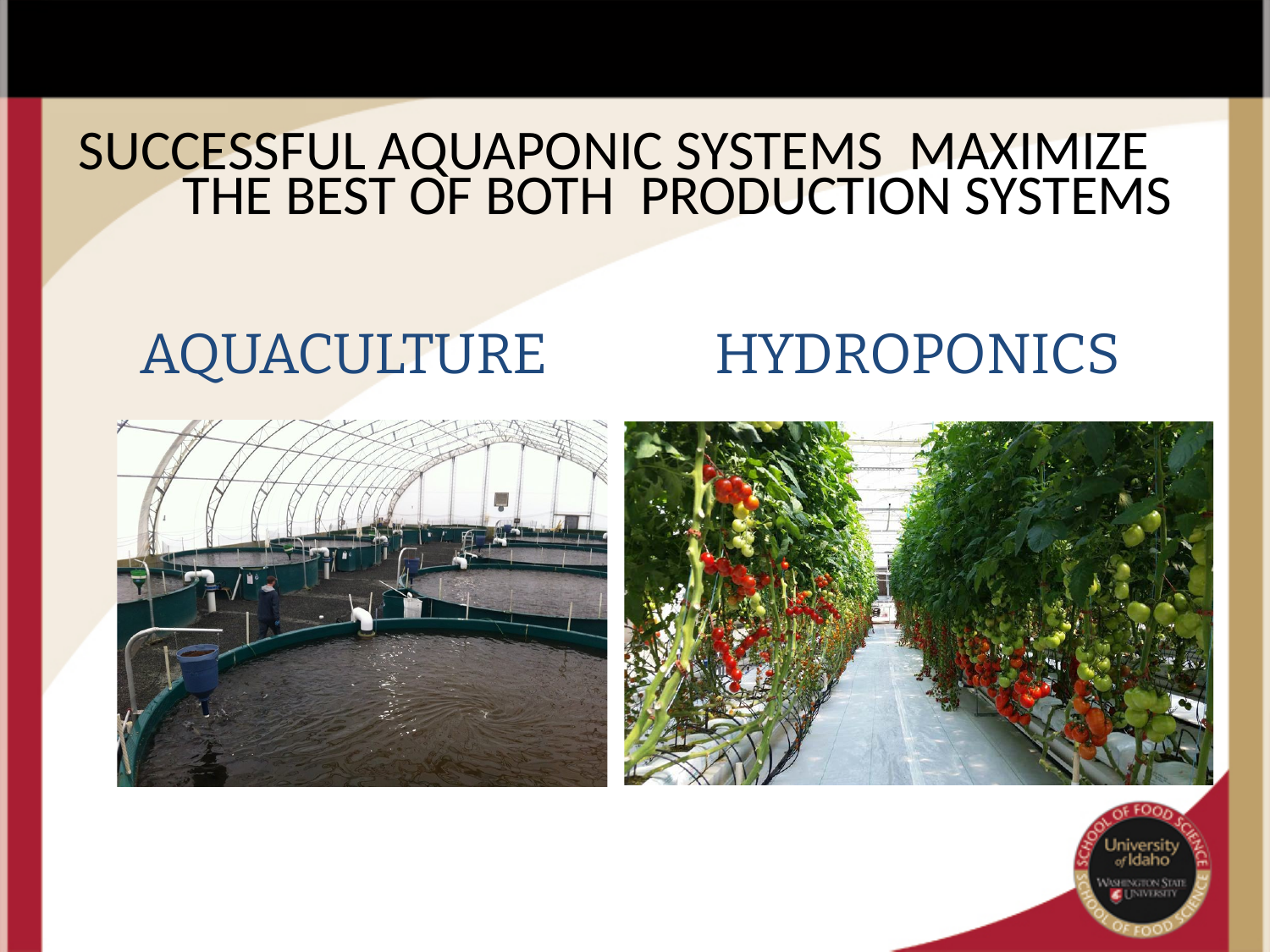

# SUCCESSFUL AQUAPONIC SYSTEMS  MAXIMIZE THE BEST OF BOTH  PRODUCTION SYSTEMS
  AQUACULTURE	        HYDROPONICS